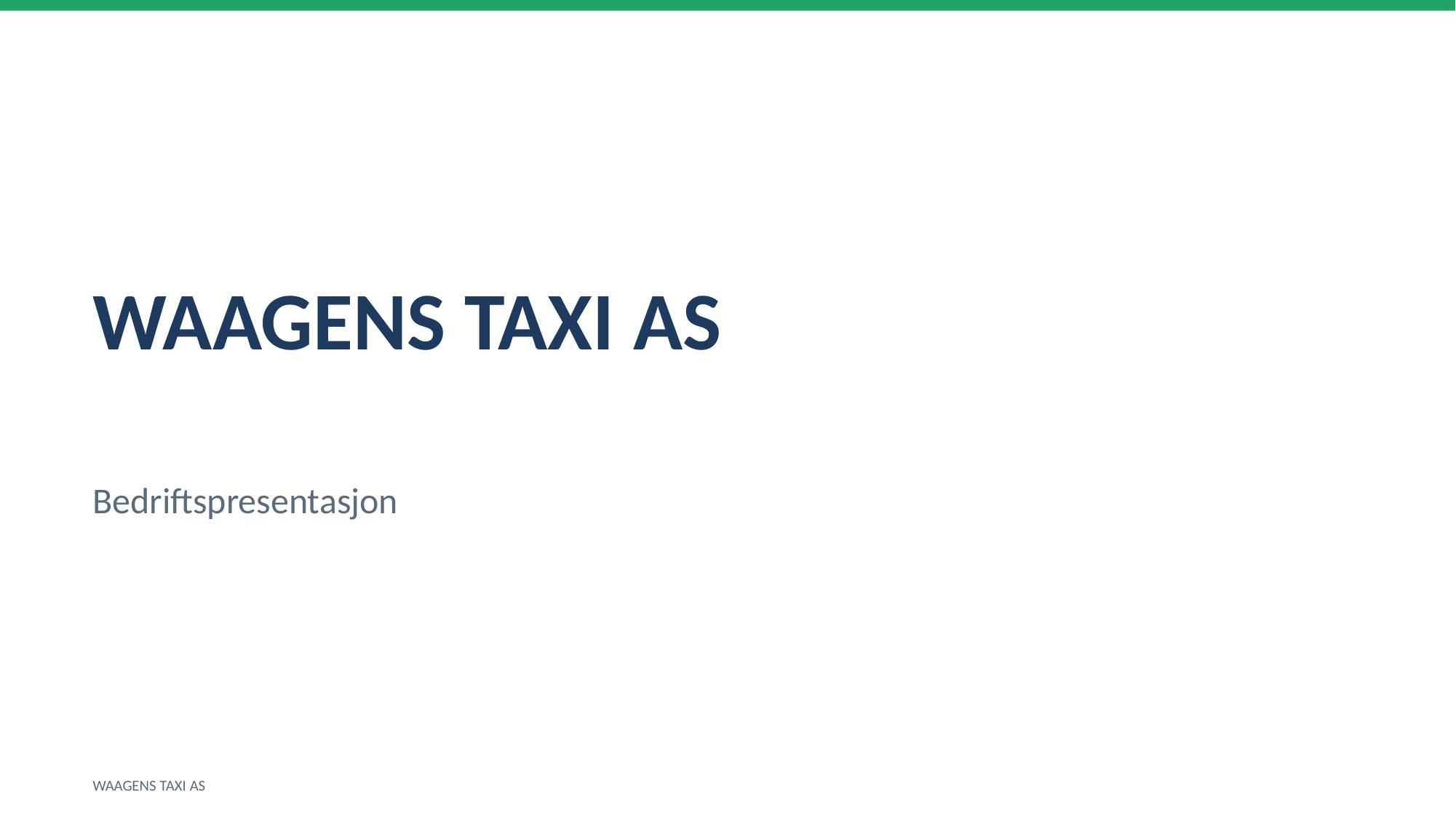

WAAGENS TAXI AS
Bedriftspresentasjon
WAAGENS TAXI AS